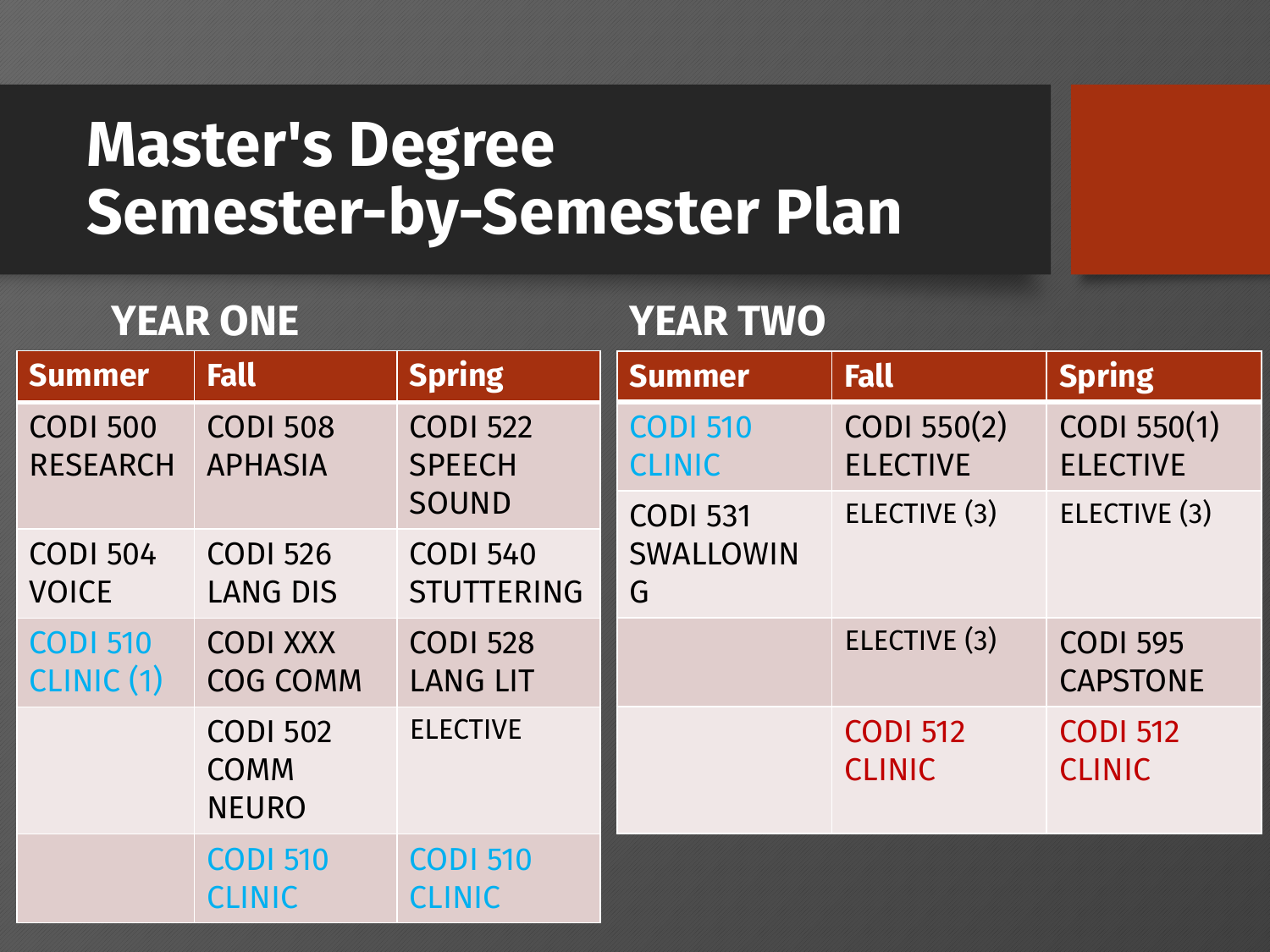

# Master's Degree Semester-by-Semester Plan
YEAR TWO
YEAR ONE
| Summer | Fall | Spring |
| --- | --- | --- |
| CODI 500 RESEARCH | CODI 508 APHASIA | CODI 522 SPEECH SOUND |
| CODI 504 VOICE | CODI 526 LANG DIS | CODI 540 STUTTERING |
| CODI 510 CLINIC (1) | CODI XXX COG COMM | CODI 528 LANG LIT |
|  | CODI 502 COMM NEURO | ELECTIVE |
|  | CODI 510 CLINIC | CODI 510 CLINIC |
| Summer | Fall | Spring |
| --- | --- | --- |
| CODI 510 CLINIC | CODI 550(2) ELECTIVE | CODI 550(1) ELECTIVE |
| CODI 531 SWALLOWING | ELECTIVE (3) | ELECTIVE (3) |
|  | ELECTIVE (3) | CODI 595 CAPSTONE |
|  | CODI 512 CLINIC | CODI 512 CLINIC |